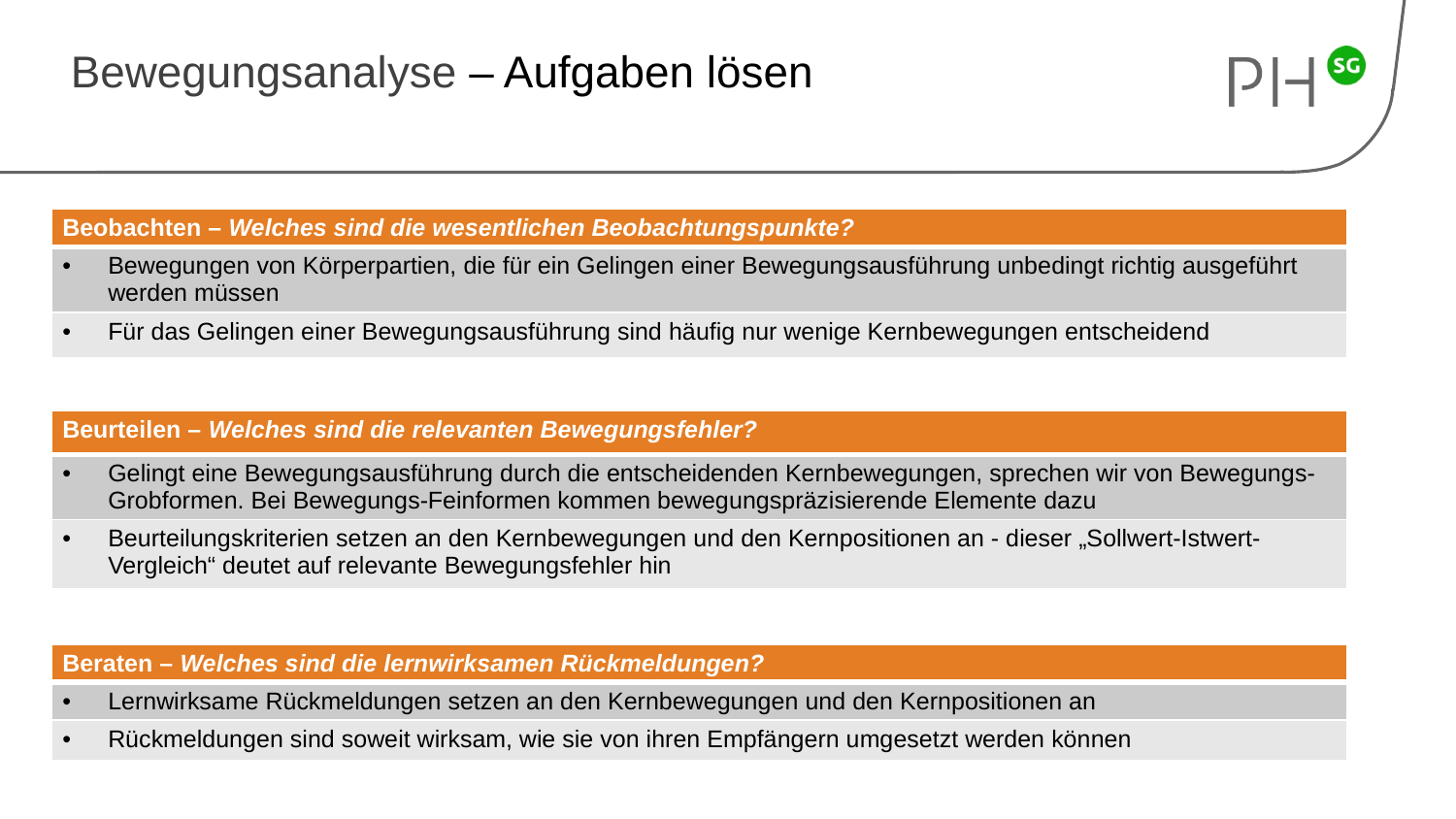

# Bewegungsanalyse – Aufgaben lösen
| Beobachten – Welches sind die wesentlichen Beobachtungspunkte? |
| --- |
| Bewegungen von Körperpartien, die für ein Gelingen einer Bewegungsausführung unbedingt richtig ausgeführt werden müssen |
| Für das Gelingen einer Bewegungsausführung sind häufig nur wenige Kernbewegungen entscheidend |
| Beurteilen – Welches sind die relevanten Bewegungsfehler? |
| --- |
| Gelingt eine Bewegungsausführung durch die entscheidenden Kernbewegungen, sprechen wir von Bewegungs-Grobformen. Bei Bewegungs-Feinformen kommen bewegungspräzisierende Elemente dazu |
| Beurteilungskriterien setzen an den Kernbewegungen und den Kernpositionen an - dieser „Sollwert-Istwert-Vergleich“ deutet auf relevante Bewegungsfehler hin |
| Beraten – Welches sind die lernwirksamen Rückmeldungen? |
| --- |
| Lernwirksame Rückmeldungen setzen an den Kernbewegungen und den Kernpositionen an |
| Rückmeldungen sind soweit wirksam, wie sie von ihren Empfängern umgesetzt werden können |